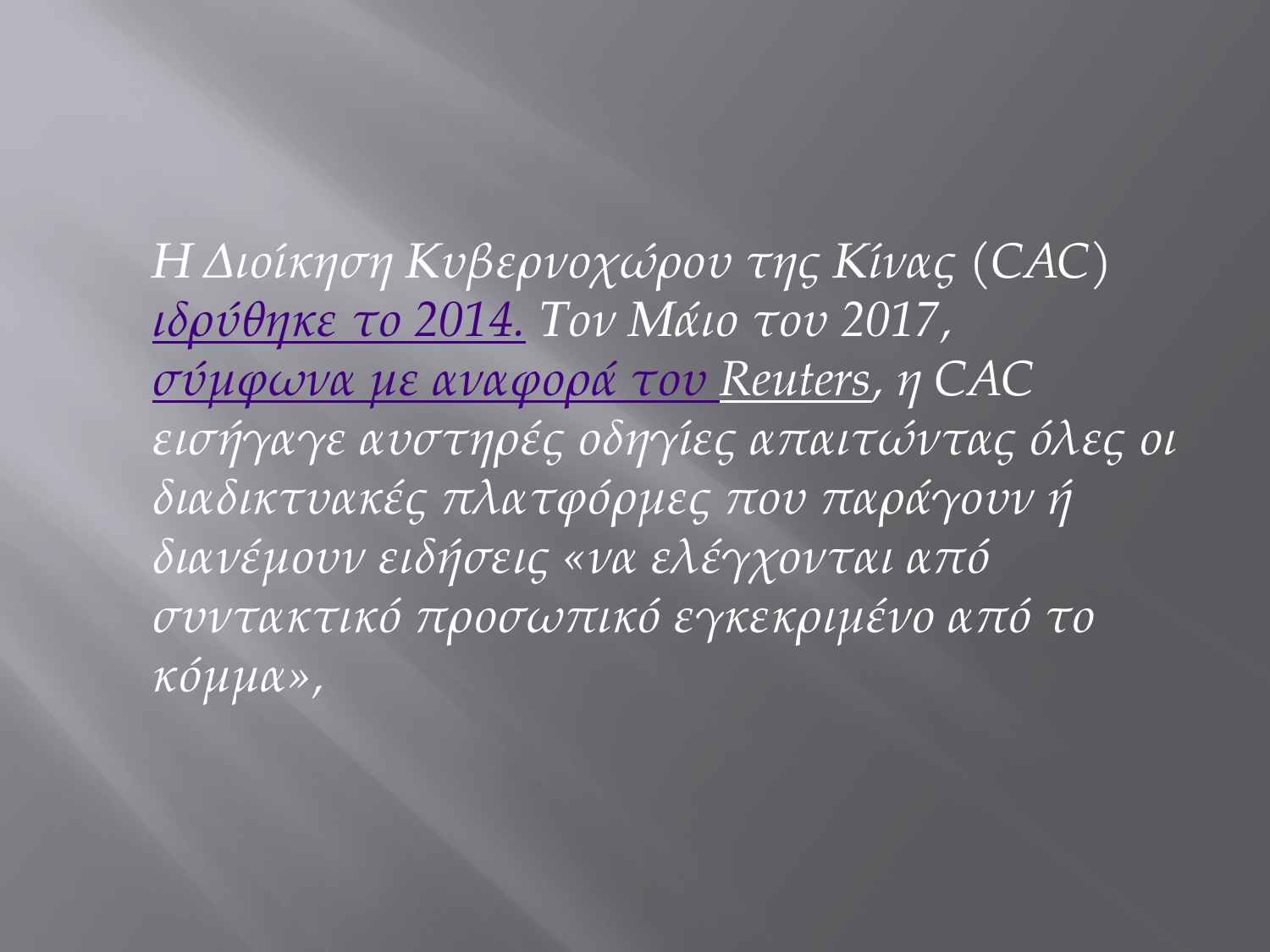

#
	Η Διοίκηση Κυβερνοχώρου της Κίνας (CAC)  ιδρύθηκε το 2014. Τον Μάιο του 2017, σύμφωνα με αναφορά του Reuters, η CAC εισήγαγε αυστηρές οδηγίες απαιτώντας όλες οι διαδικτυακές πλατφόρμες που παράγουν ή διανέμουν ειδήσεις «να ελέγχονται από συντακτικό προσωπικό εγκεκριμένο από το κόμμα»,